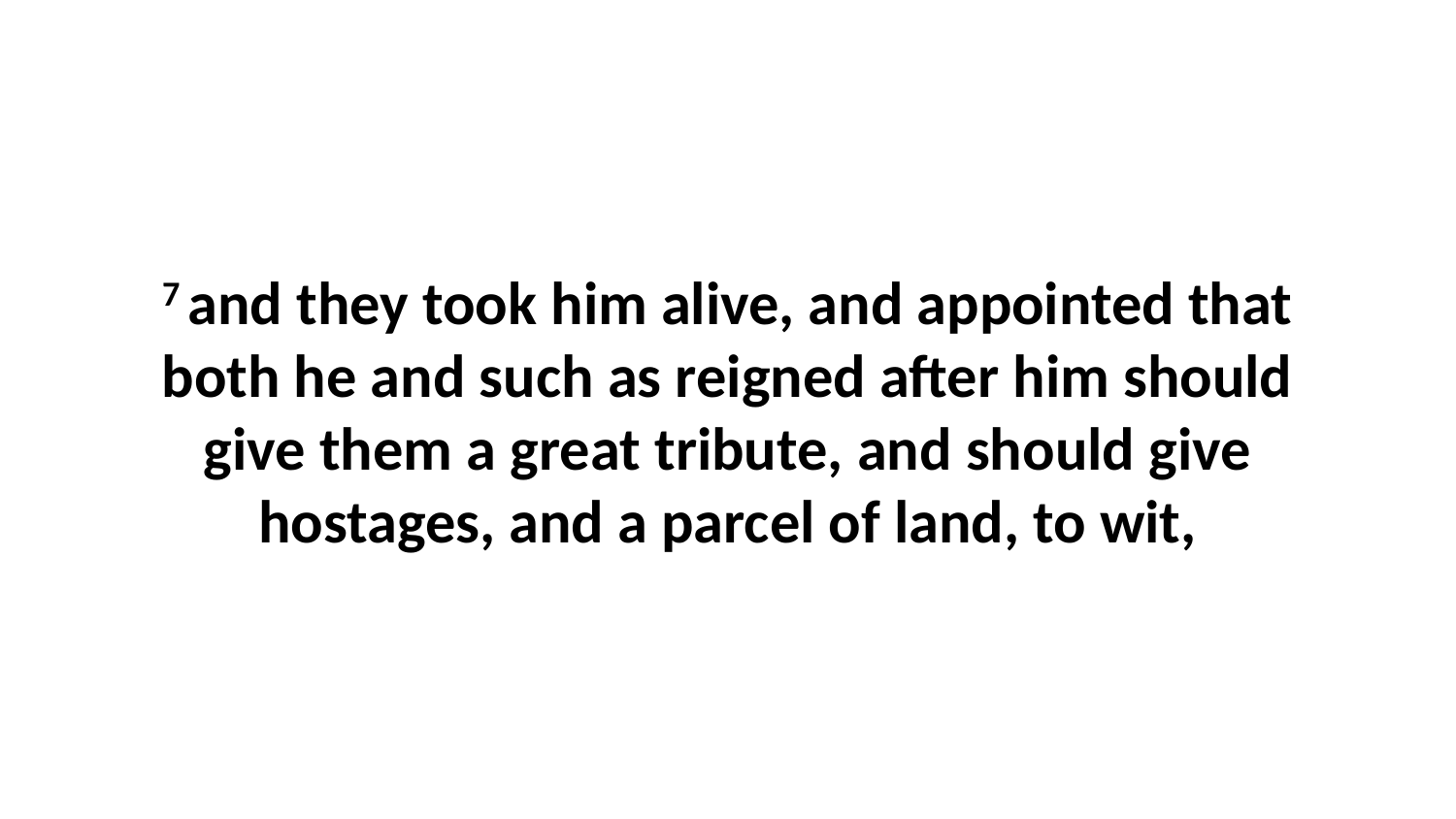

7 and they took him alive, and appointed that both he and such as reigned after him should give them a great tribute, and should give hostages, and a parcel of land, to wit,